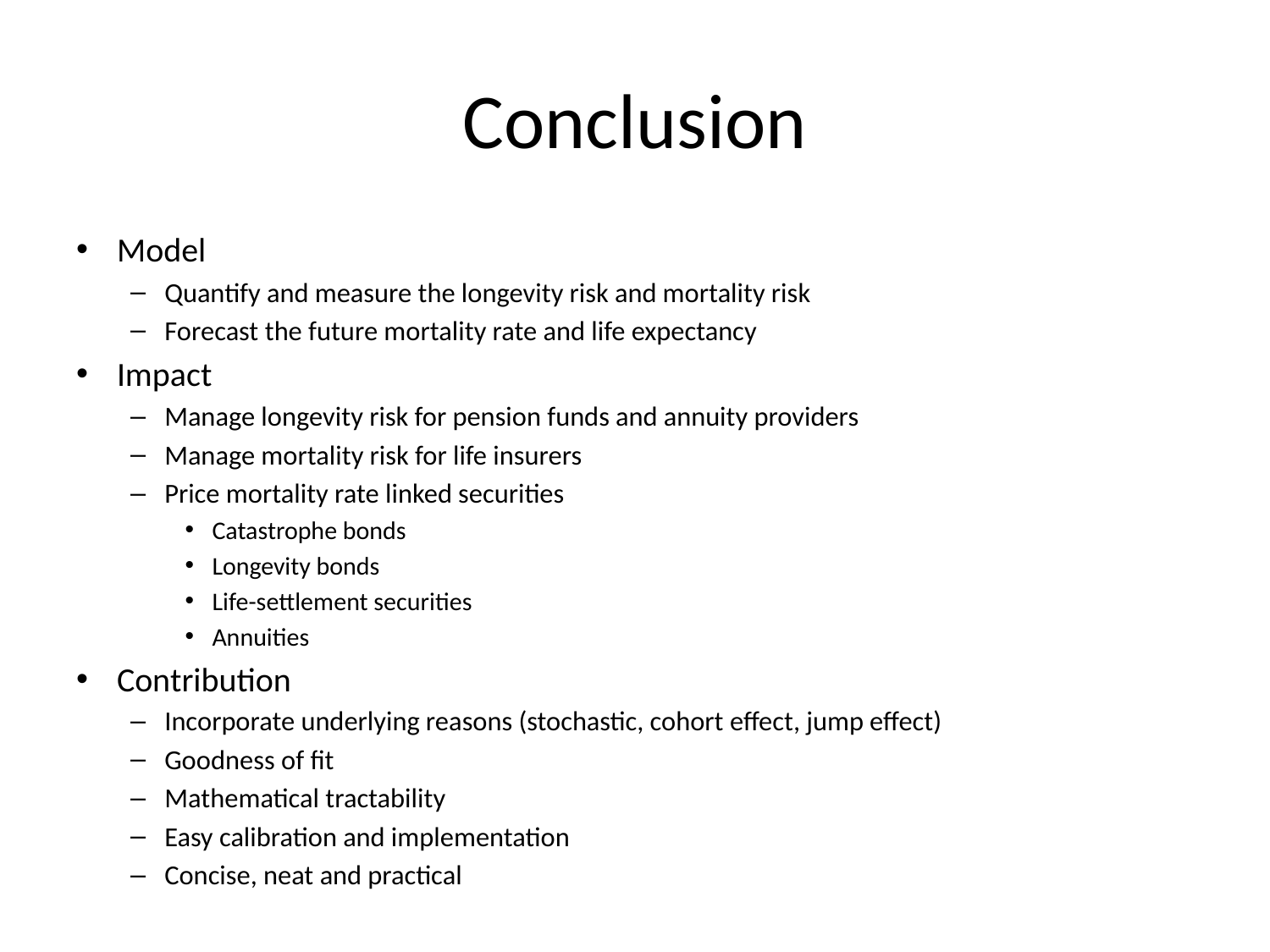

# Conclusion
Model
Quantify and measure the longevity risk and mortality risk
Forecast the future mortality rate and life expectancy
Impact
Manage longevity risk for pension funds and annuity providers
Manage mortality risk for life insurers
Price mortality rate linked securities
Catastrophe bonds
Longevity bonds
Life-settlement securities
Annuities
Contribution
Incorporate underlying reasons (stochastic, cohort effect, jump effect)
Goodness of fit
Mathematical tractability
Easy calibration and implementation
Concise, neat and practical